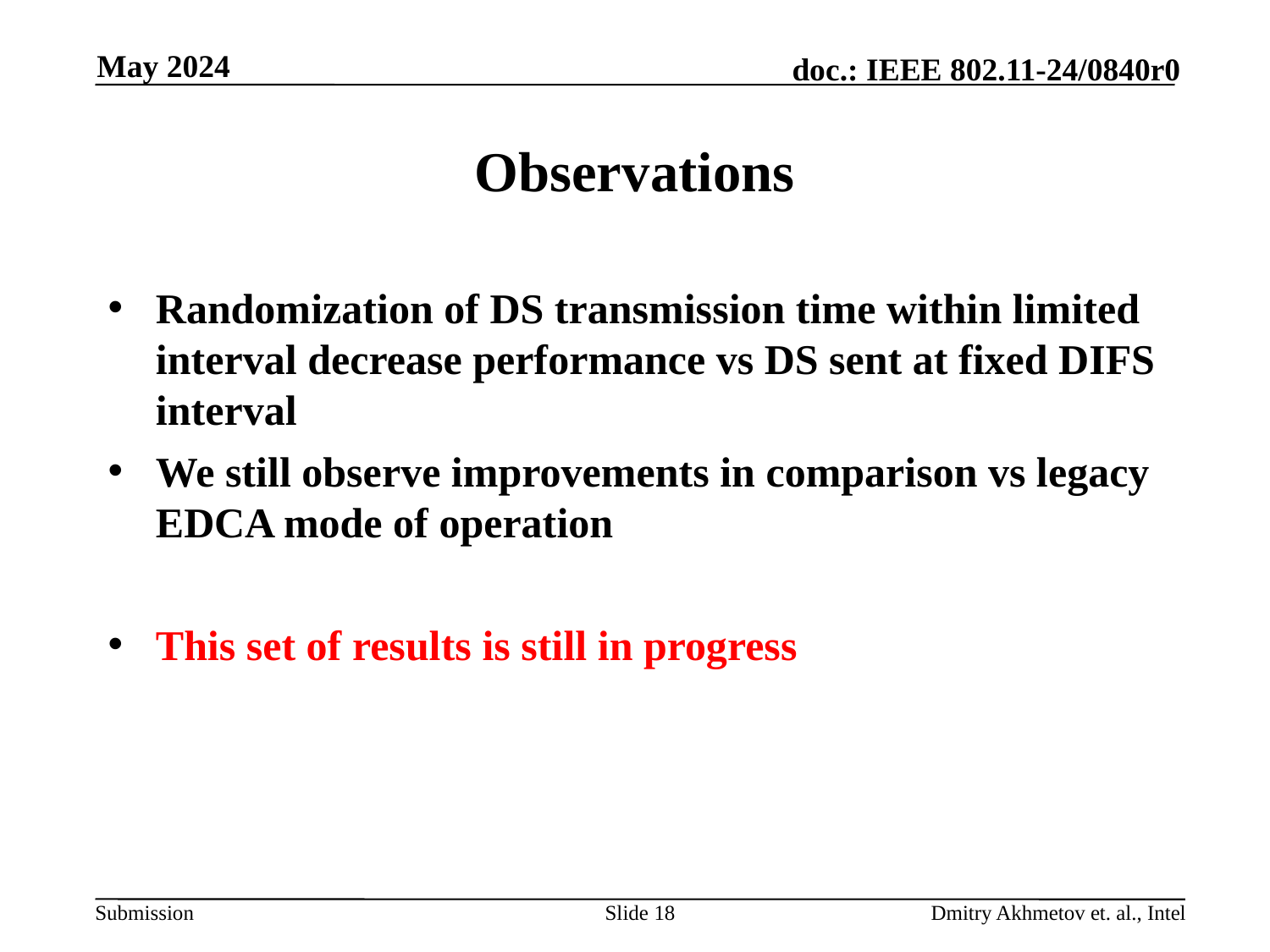

May 2024
# Observations
Randomization of DS transmission time within limited interval decrease performance vs DS sent at fixed DIFS interval
We still observe improvements in comparison vs legacy EDCA mode of operation

This set of results is still in progress

Slide 18
Dmitry Akhmetov et. al., Intel